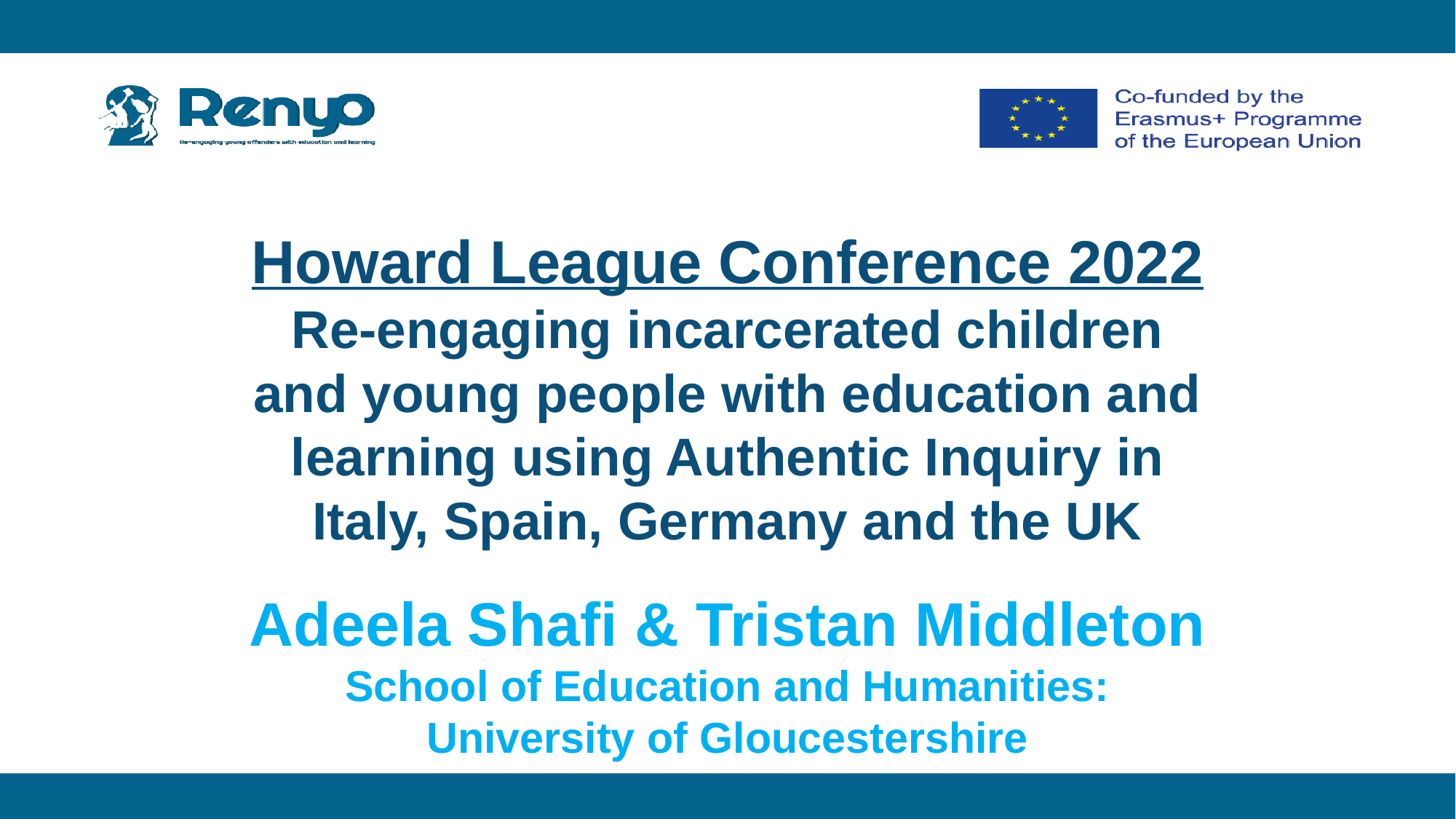

Howard League Conference 2022
Re-engaging incarcerated children and young people with education and learning using Authentic Inquiry in Italy, Spain, Germany and the UK
# Adeela Shafi & Tristan Middleton School of Education and Humanities: University of Gloucestershire